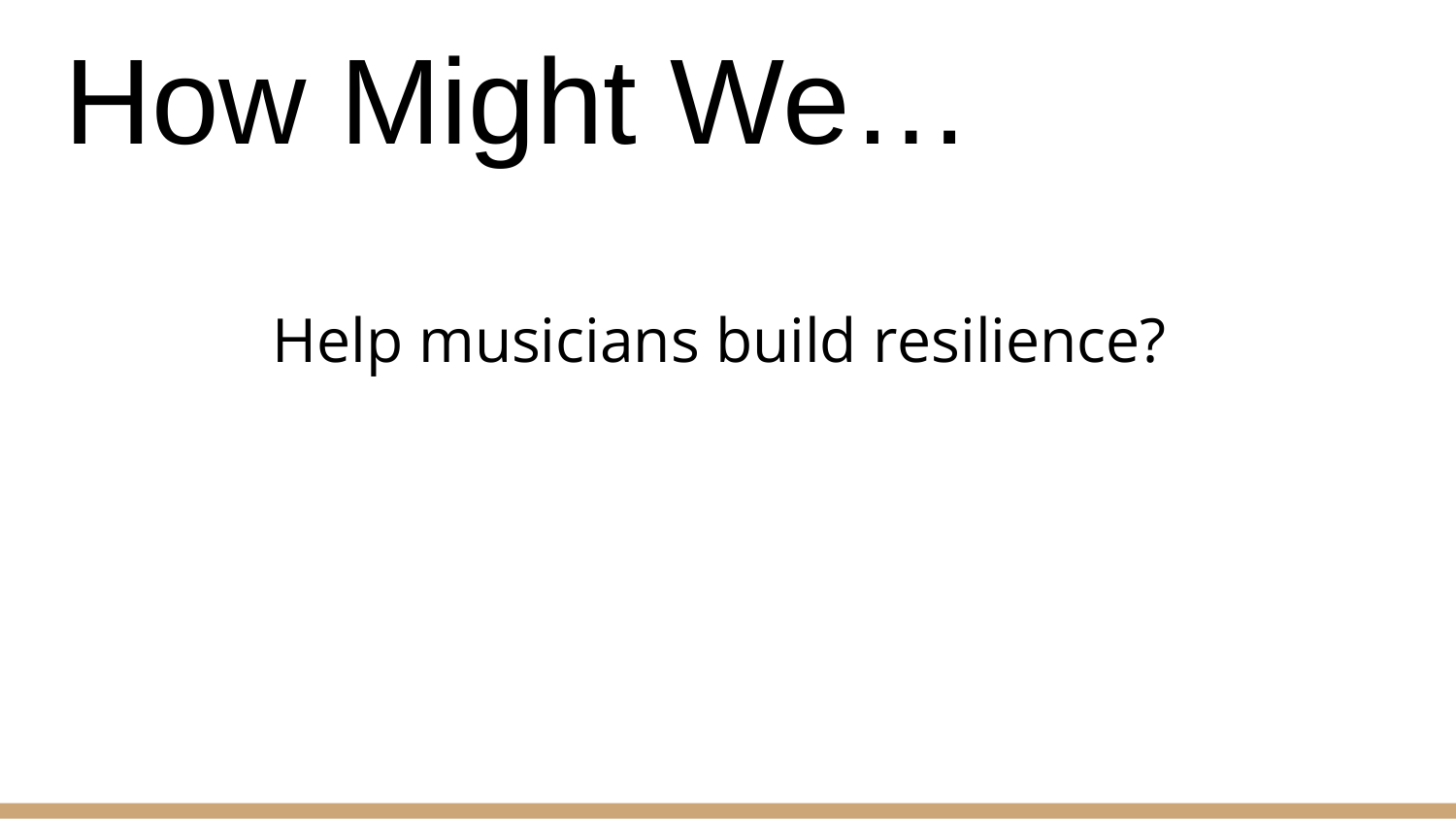

# How Might We…
Help musicians build resilience?